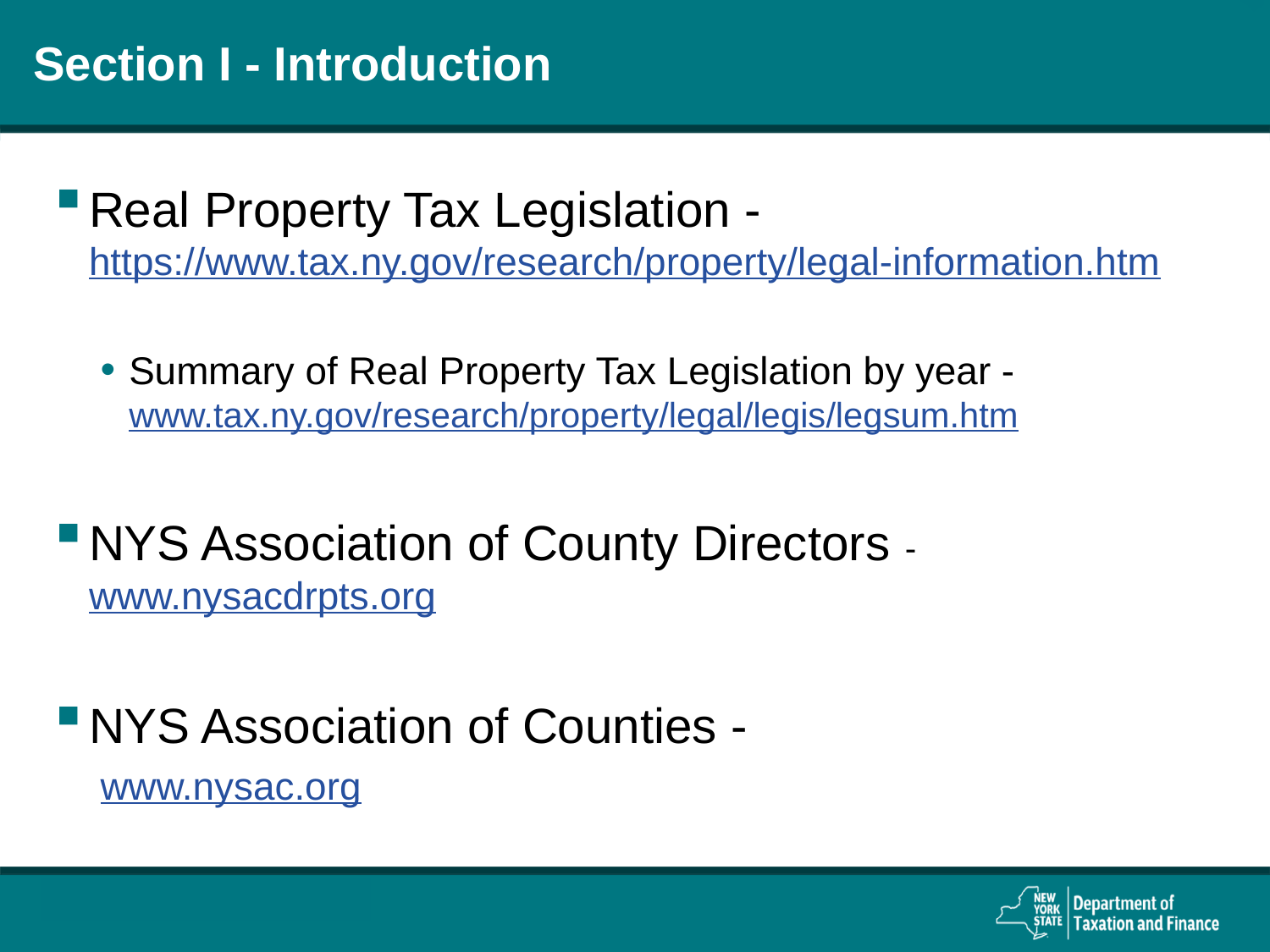

# Section I - Introduction
Real Property Tax Legislation - https://www.tax.ny.gov/research/property/legal-information.htm
Summary of Real Property Tax Legislation by year -
www.tax.ny.gov/research/property/legal/legis/legsum.htm

NYS Association of County Directors - www.nysacdrpts.org

NYS Association of Counties -
www.nysac.org